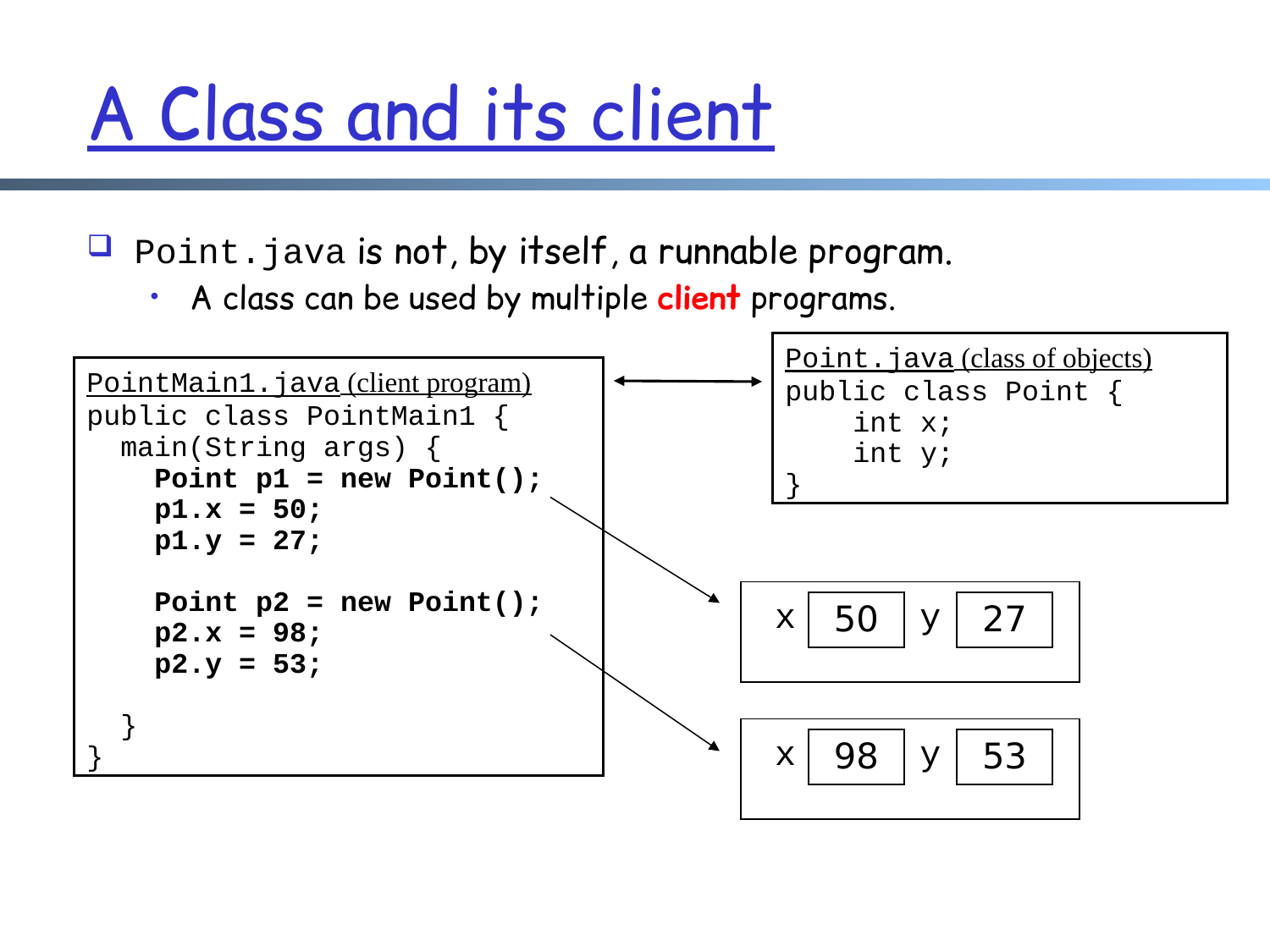

# A Class and its client
Point.java is not, by itself, a runnable program.
A class can be used by multiple client programs.
Point.java (class of objects)
public class Point {
    int x;
    int y;
}
PointMain1.java (client program)
public class PointMain1 {
  main(String args) {
    Point p1 = new Point();
    p1.x = 50;
    p1.y = 27;

    Point p2 = new Point();
    p2.x = 98;
    p2.y = 53;

  }
}

| x | 50 | y | 27 |
| --- | --- | --- | --- |

| x | 98 | y | 53 |
| --- | --- | --- | --- |